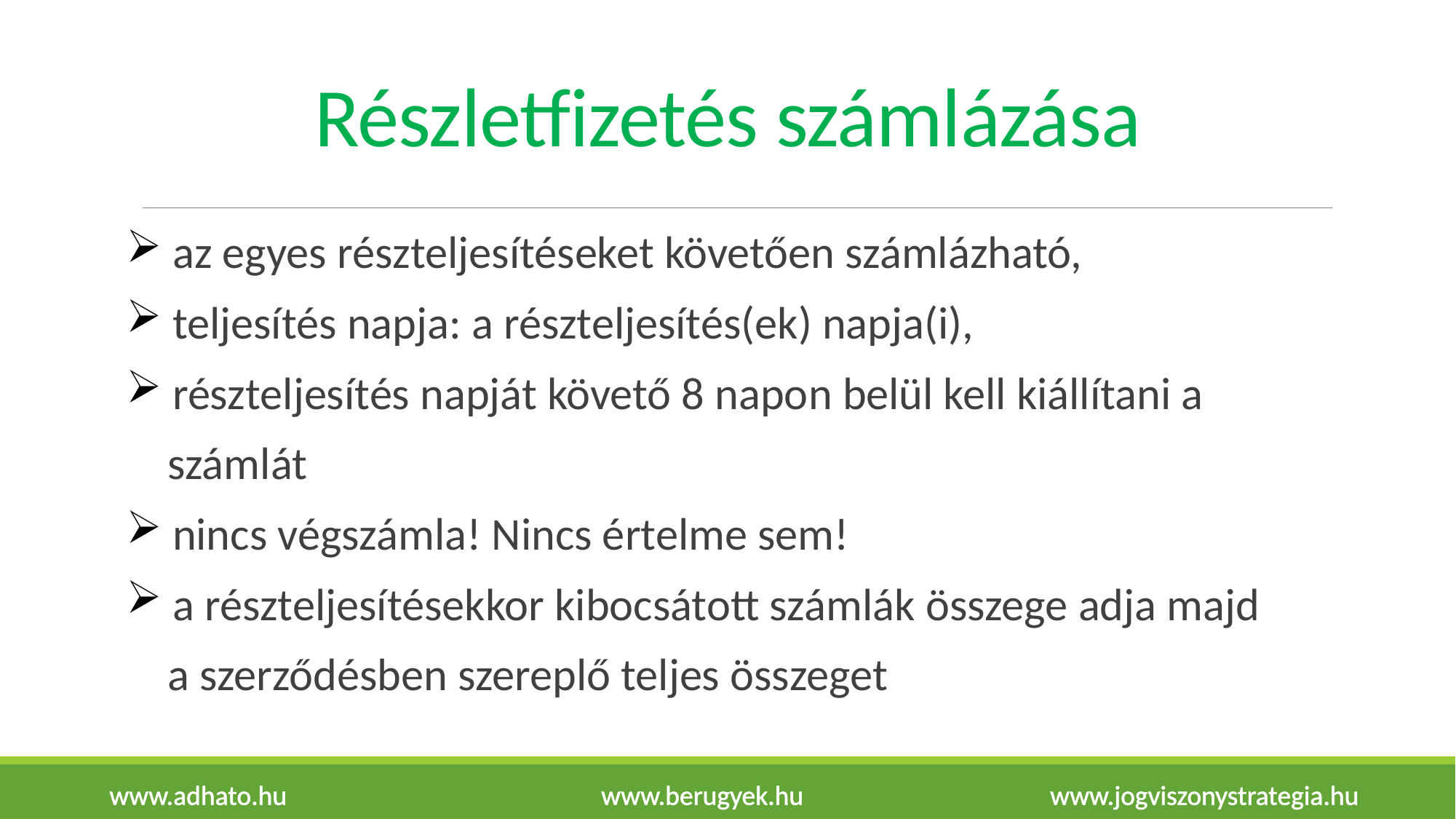

# Részletfizetés számlázása

 az egyes részteljesítéseket követően számlázható,
 teljesítés napja: a részteljesítés(ek) napja(i),
 részteljesítés napját követő 8 napon belül kell kiállítani a
    számlát
 nincs végszámla! Nincs értelme sem!
 a részteljesítésekkor kibocsátott számlák összege adja majd
    a szerződésben szereplő teljes összeget

www.adhato.hu                                                   www.berugyek.hu                                        www.jogviszonystrategia.hu